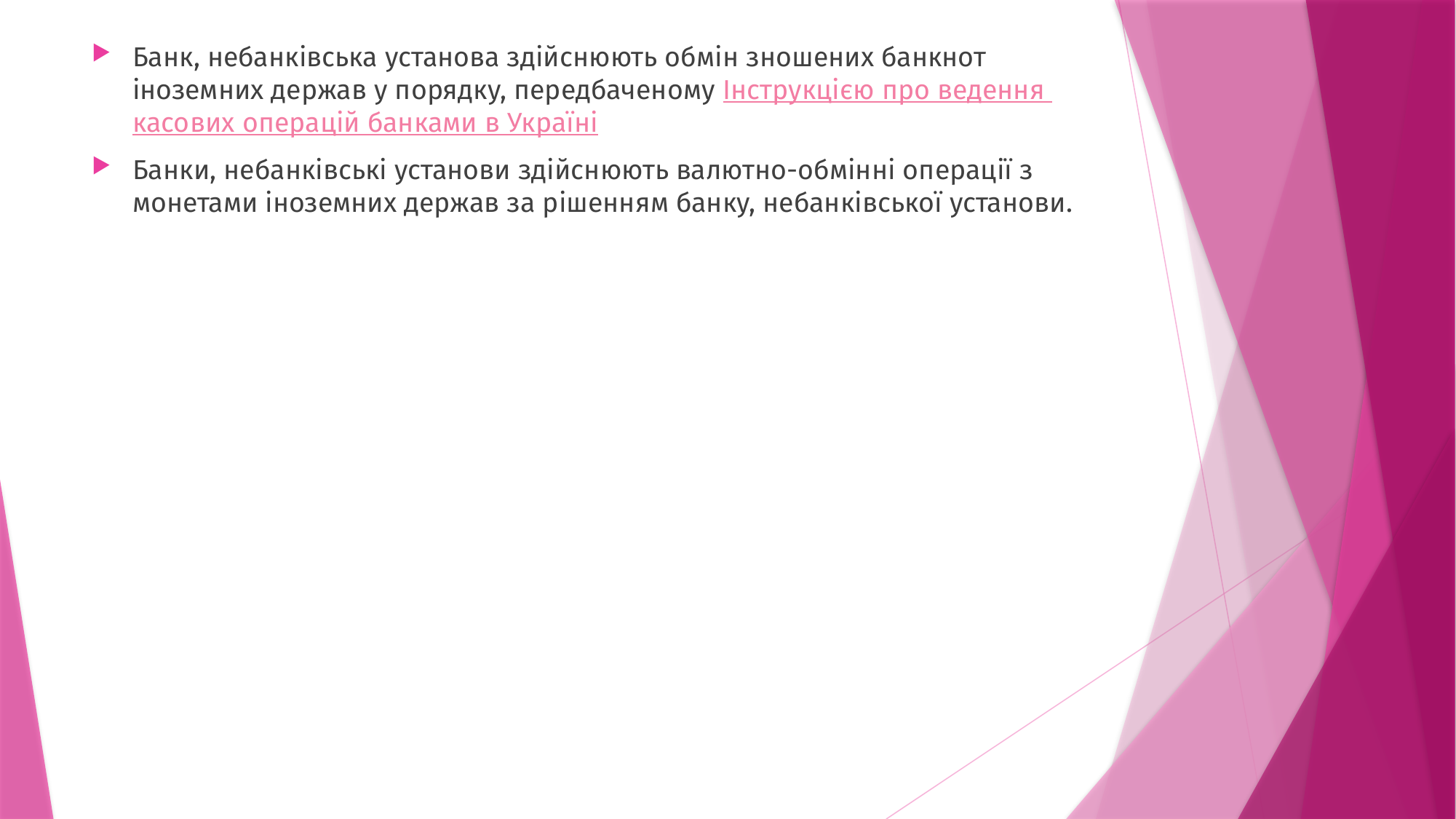

Банк, небанківська установа здійснюють обмін зношених банкнот іноземних держав у порядку, передбаченому Інструкцією про ведення касових операцій банками в Україні
Банки, небанківські установи здійснюють валютно-обмінні операції з монетами іноземних держав за рішенням банку, небанківської установи.